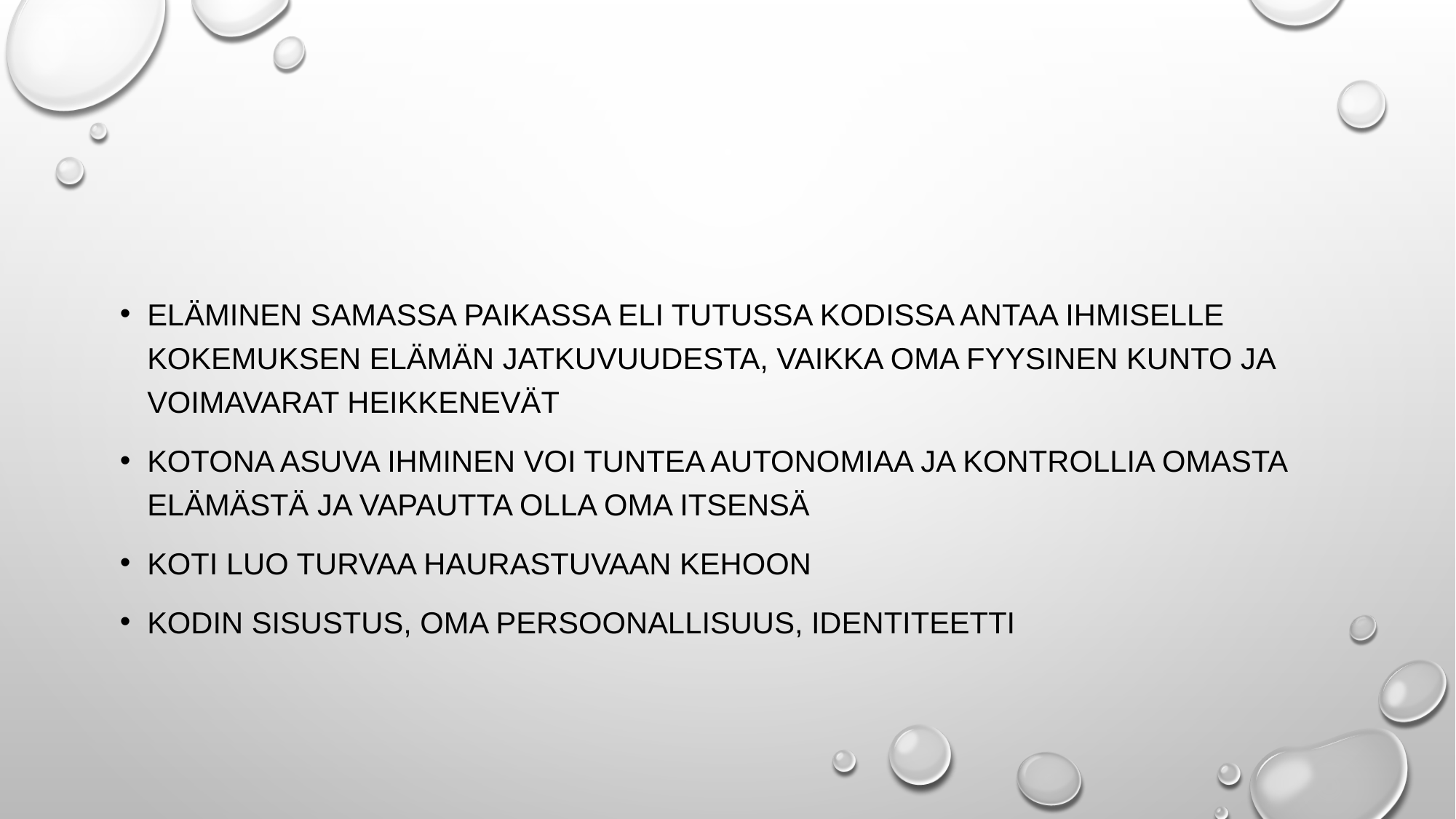

#
Eläminen samassa paikassa eli tutussa kodissa antaa ihmiselle kokemuksen elämän jatkuvuudesta, vaikka oma fyysinen kunto ja voimavarat heikkenevät
Kotona asuva ihminen voi tuntea autonomiaa ja kontrollia omasta elämästä ja vapautta olla oma itsensä
Koti luo turvaa haurastuvaan kehoon
Kodin sisustus, oma persoonallisuus, identiteetti